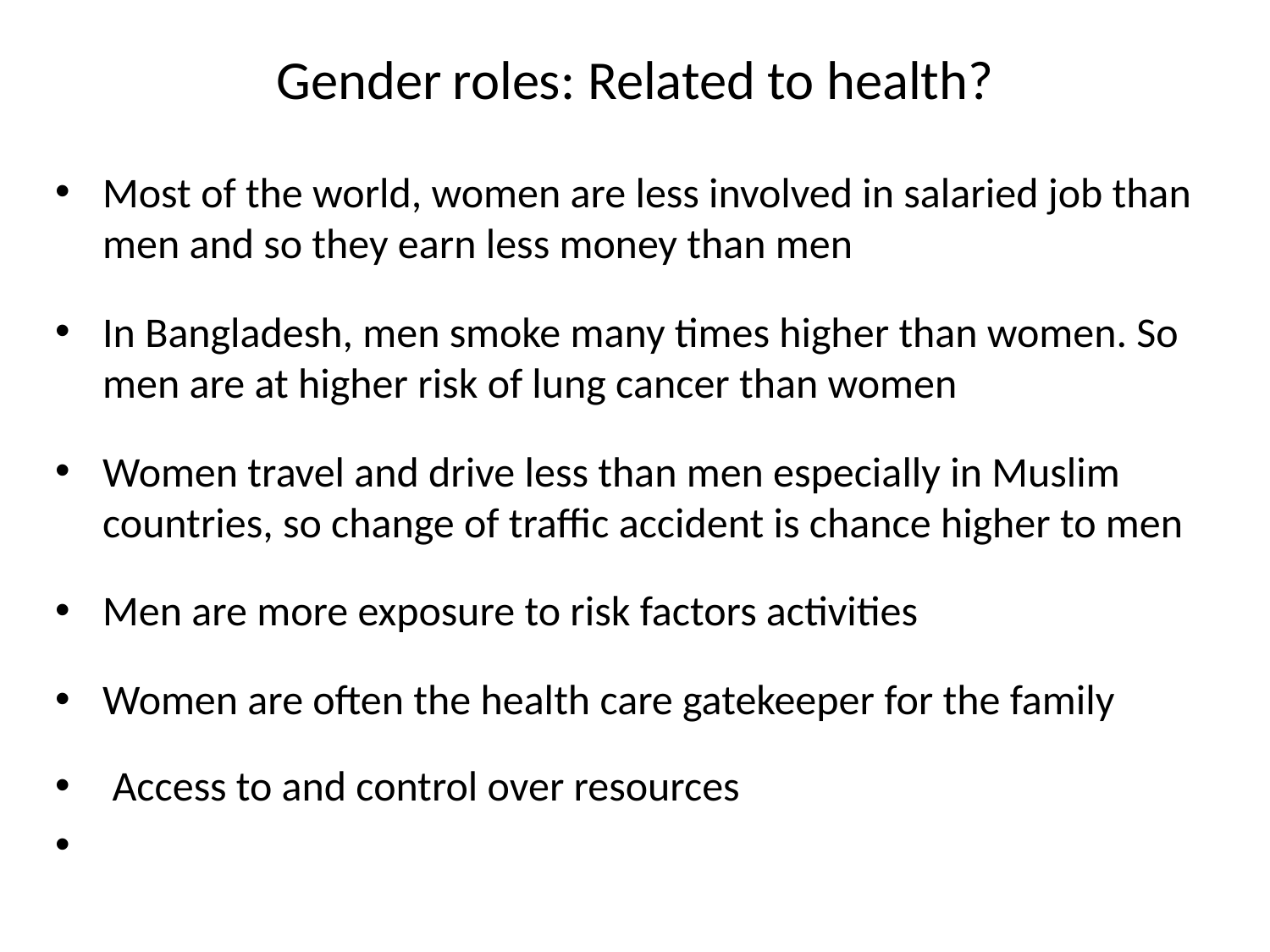

# Gender roles: Related to health?
Most of the world, women are less involved in salaried job than men and so they earn less money than men

In Bangladesh, men smoke many times higher than women. So men are at higher risk of lung cancer than women

Women travel and drive less than men especially in Muslim countries, so change of traffic accident is chance higher to men

Men are more exposure to risk factors activities

Women are often the health care gatekeeper for the family

 Access to and control over resources